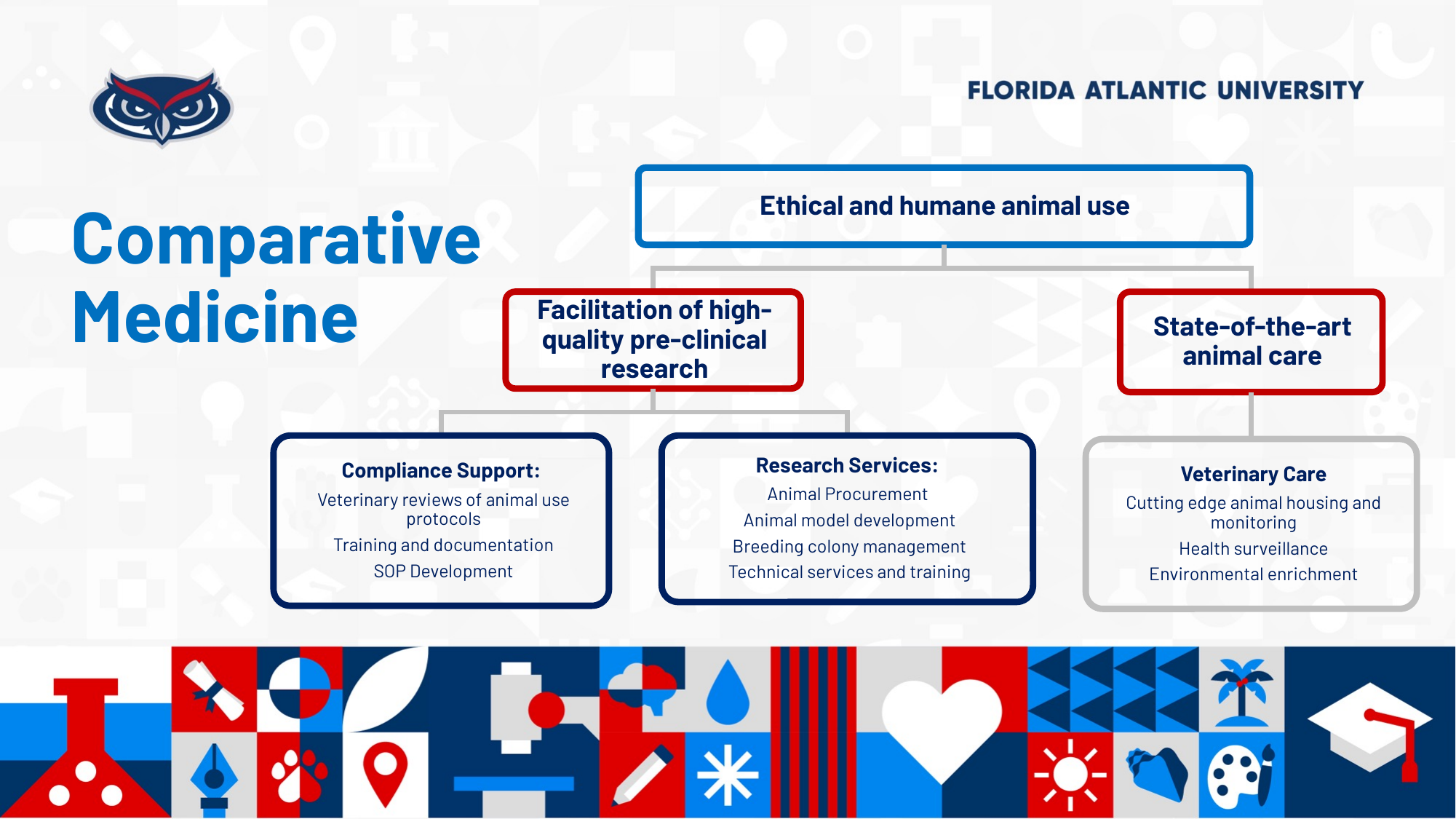

Ethical and humane animal use
Facilitation of high- quality pre-clinical research
Compliance Support:
Veterinary reviews of animal use protocols
Training and documentation
SOP Development
Research Services:
Animal Procurement
Animal model development
Breeding colony management
Technical services and training
State-of-the-art animal care
Veterinary Care
Cutting edge animal housing and monitoring
Health surveillance
Environmental enrichment
# Comparative Medicine